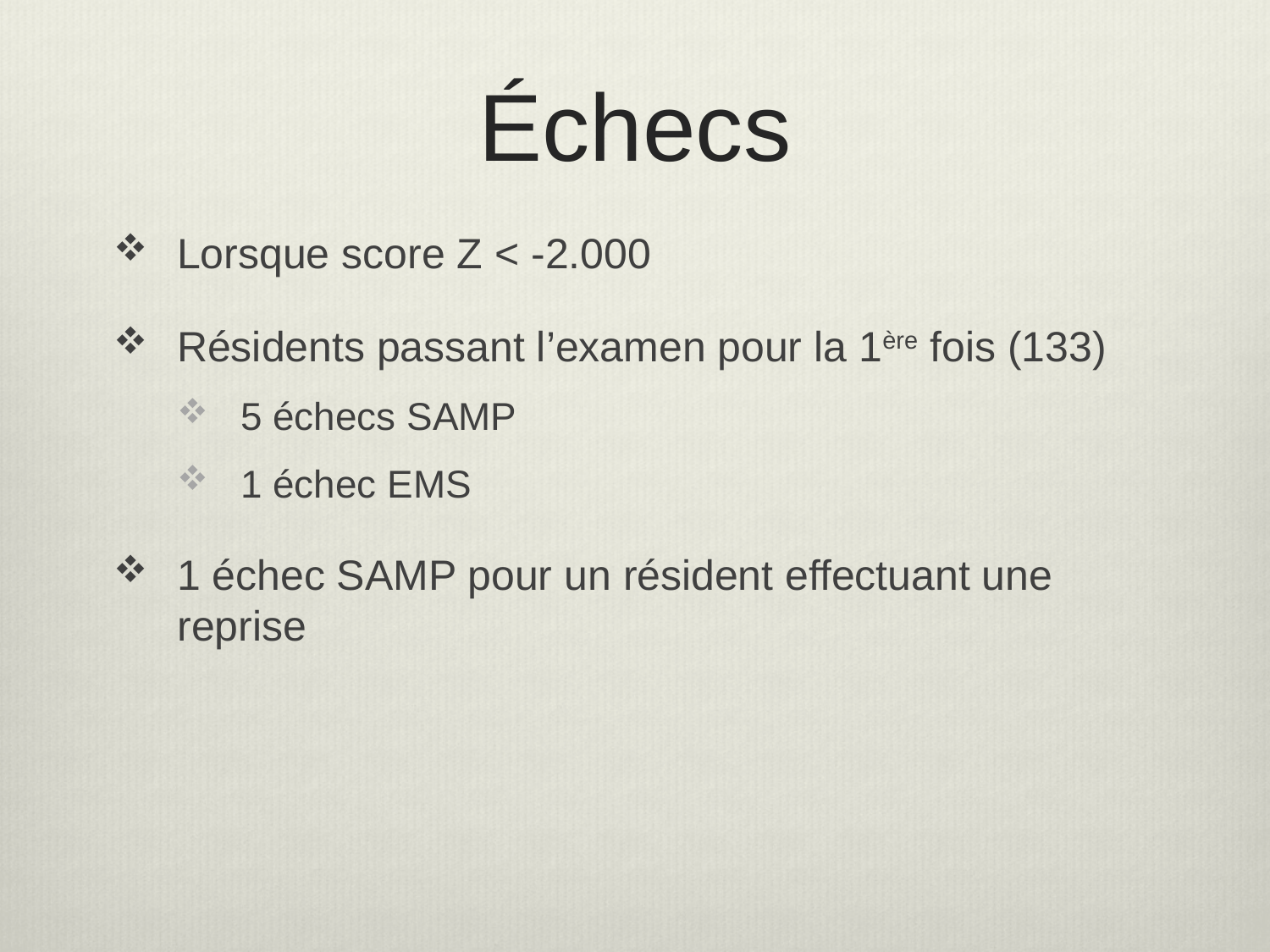

# Échecs
Lorsque score Z < -2.000
Résidents passant l’examen pour la 1ère fois (133)
5 échecs SAMP
1 échec EMS
1 échec SAMP pour un résident effectuant une reprise